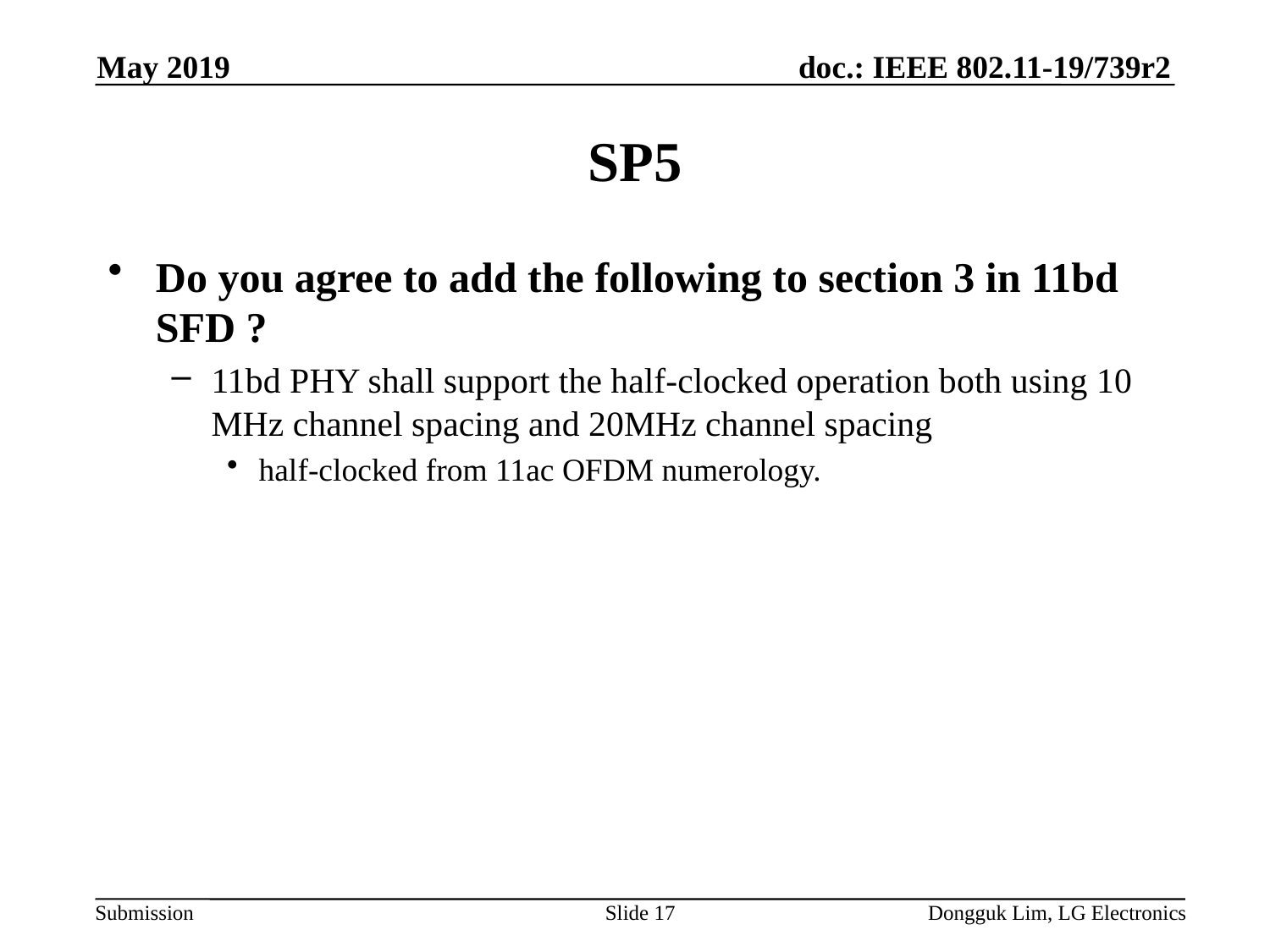

May 2019
# SP5
Do you agree to add the following to section 3 in 11bd SFD ?
11bd PHY shall support the half-clocked operation both using 10 MHz channel spacing and 20MHz channel spacing
half-clocked from 11ac OFDM numerology.
Slide 17
Dongguk Lim, LG Electronics